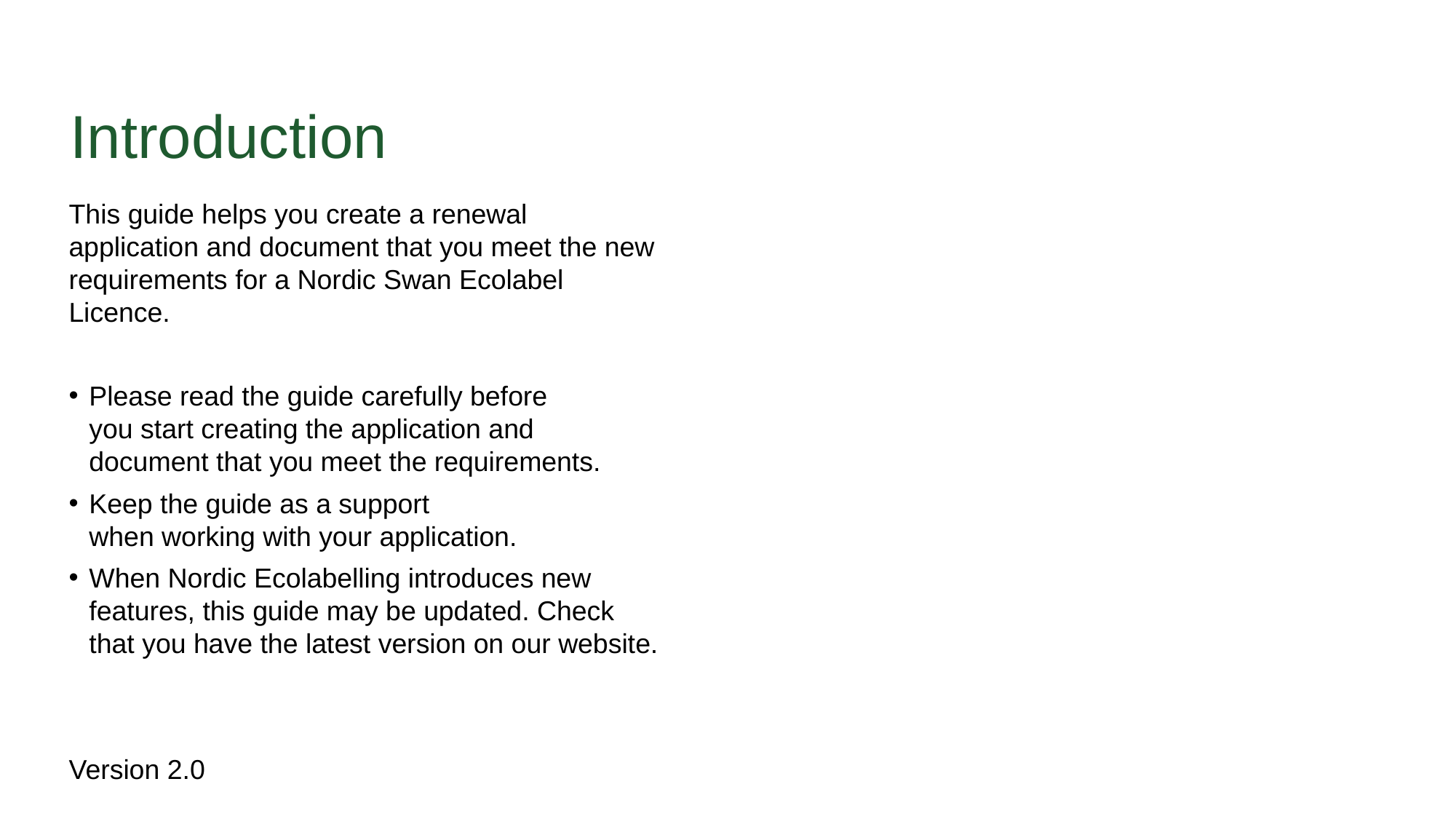

# Introduction
Contents

The application process

Step 1: 	Sign in and change your password.
Step 2: 	Create your renewal application request.
Step 3: 	Document that you meet the requirements.
Step 4: 	Submit your application.

This guide helps you create a renewal application and document that you meet the new requirements for a Nordic Swan Ecolabel Licence.

Please read the guide carefully before
you start creating the application and
document that you meet the requirements.
Keep the guide as a support
when working with your application.
When Nordic Ecolabelling introduces new features, this guide may be updated. Check
that you have the latest version on our website.

Version 2.0

2